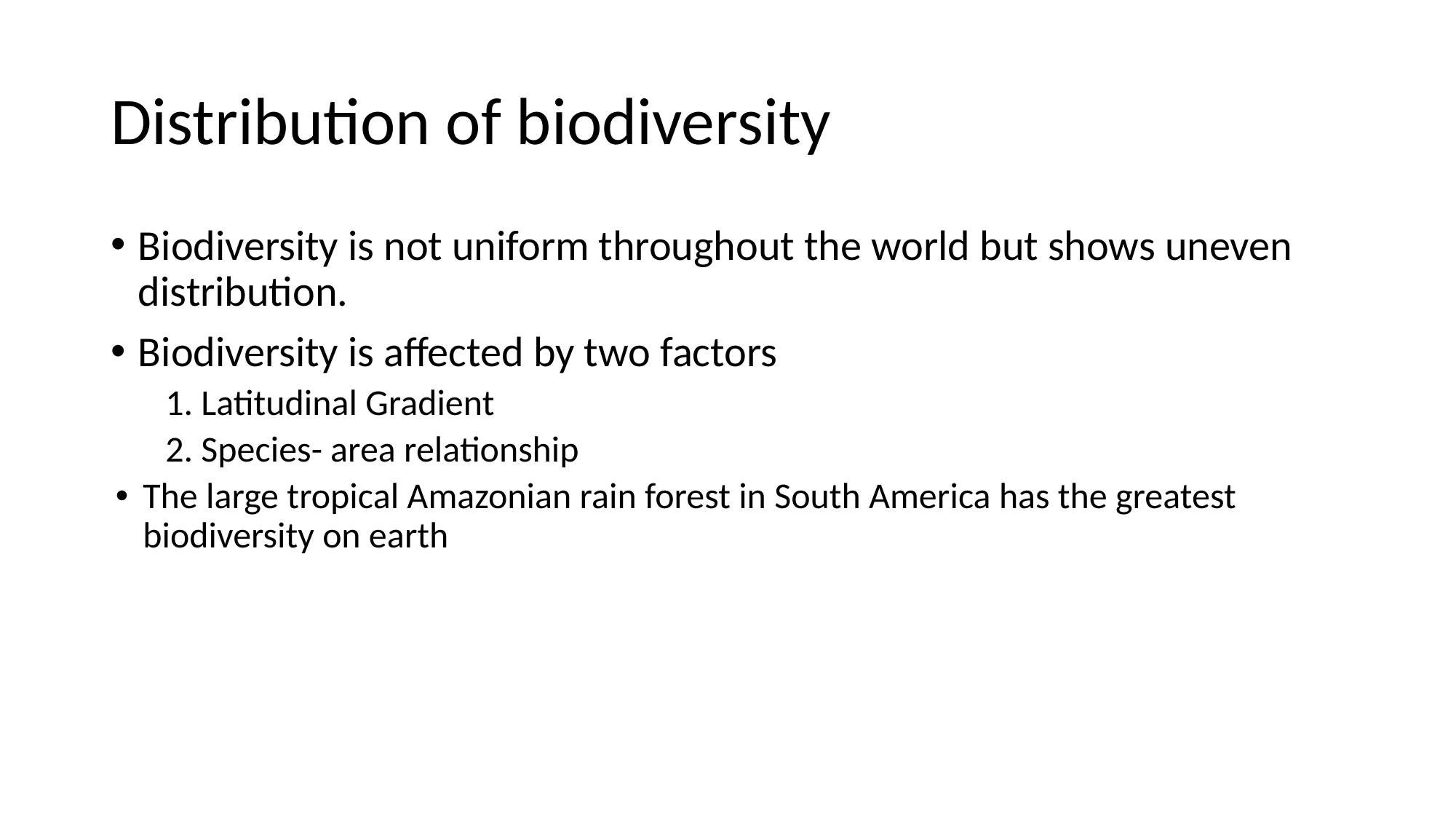

# Distribution of biodiversity
Biodiversity is not uniform throughout the world but shows uneven distribution.
Biodiversity is affected by two factors
1. Latitudinal Gradient
2. Species- area relationship
The large tropical Amazonian rain forest in South America has the greatest biodiversity on earth